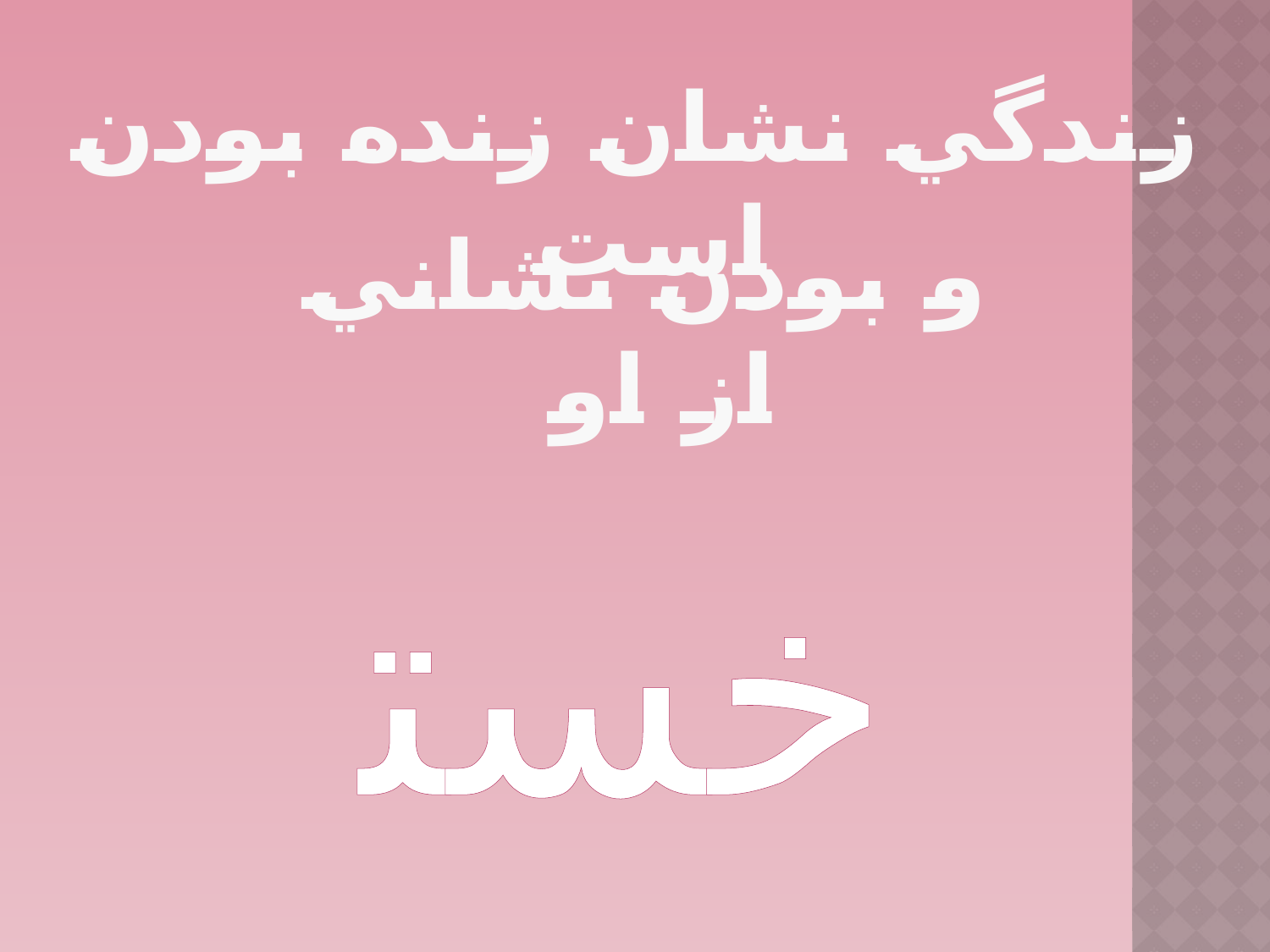

زندگي نشان زنده بودن است
و بودن نشاني از او
خسته نباشید